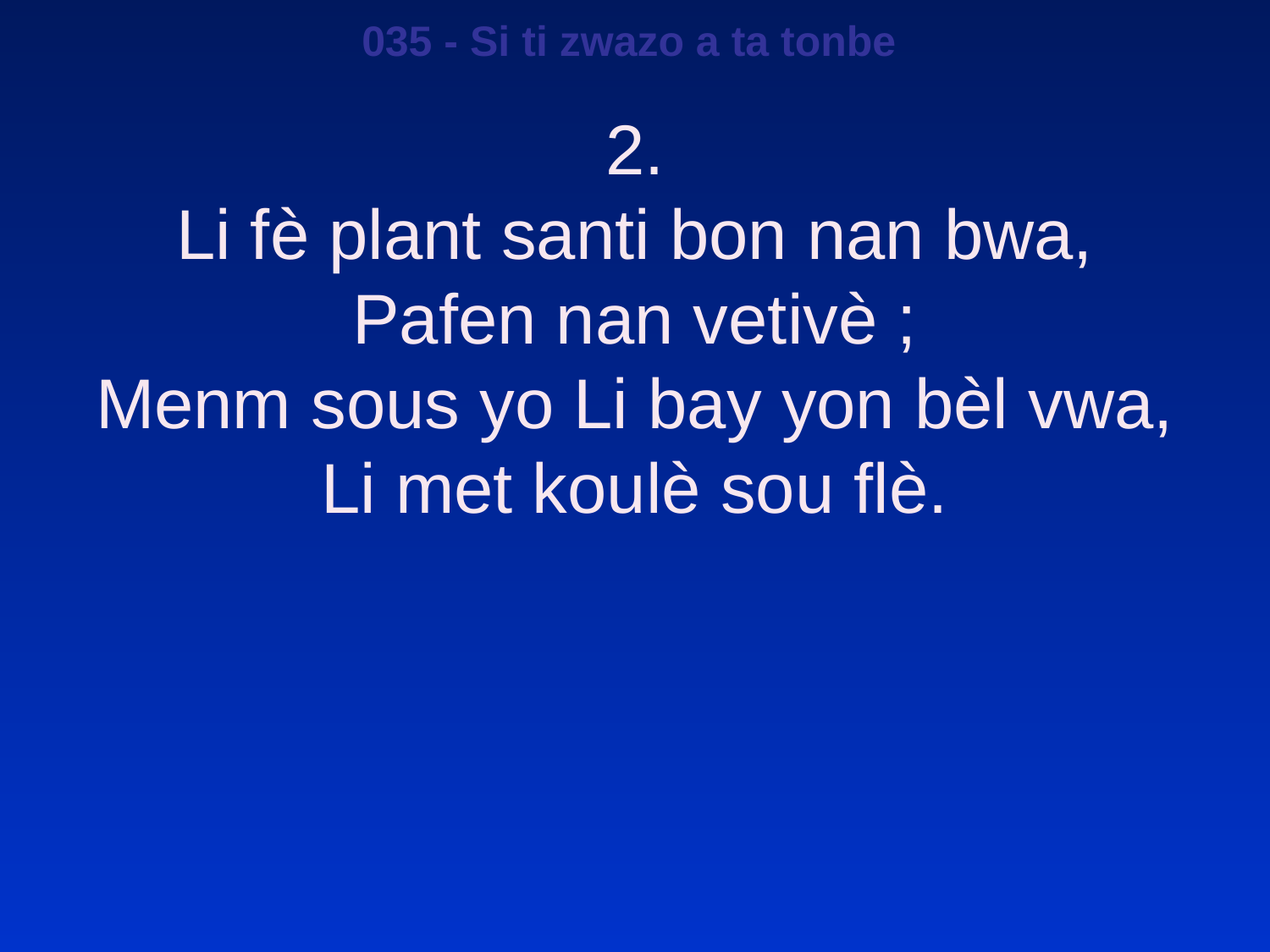

035 - Si ti zwazo a ta tonbe
2.
Li fè plant santi bon nan bwa,
Pafen nan vetivè ;
Menm sous yo Li bay yon bèl vwa,
Li met koulè sou flè.